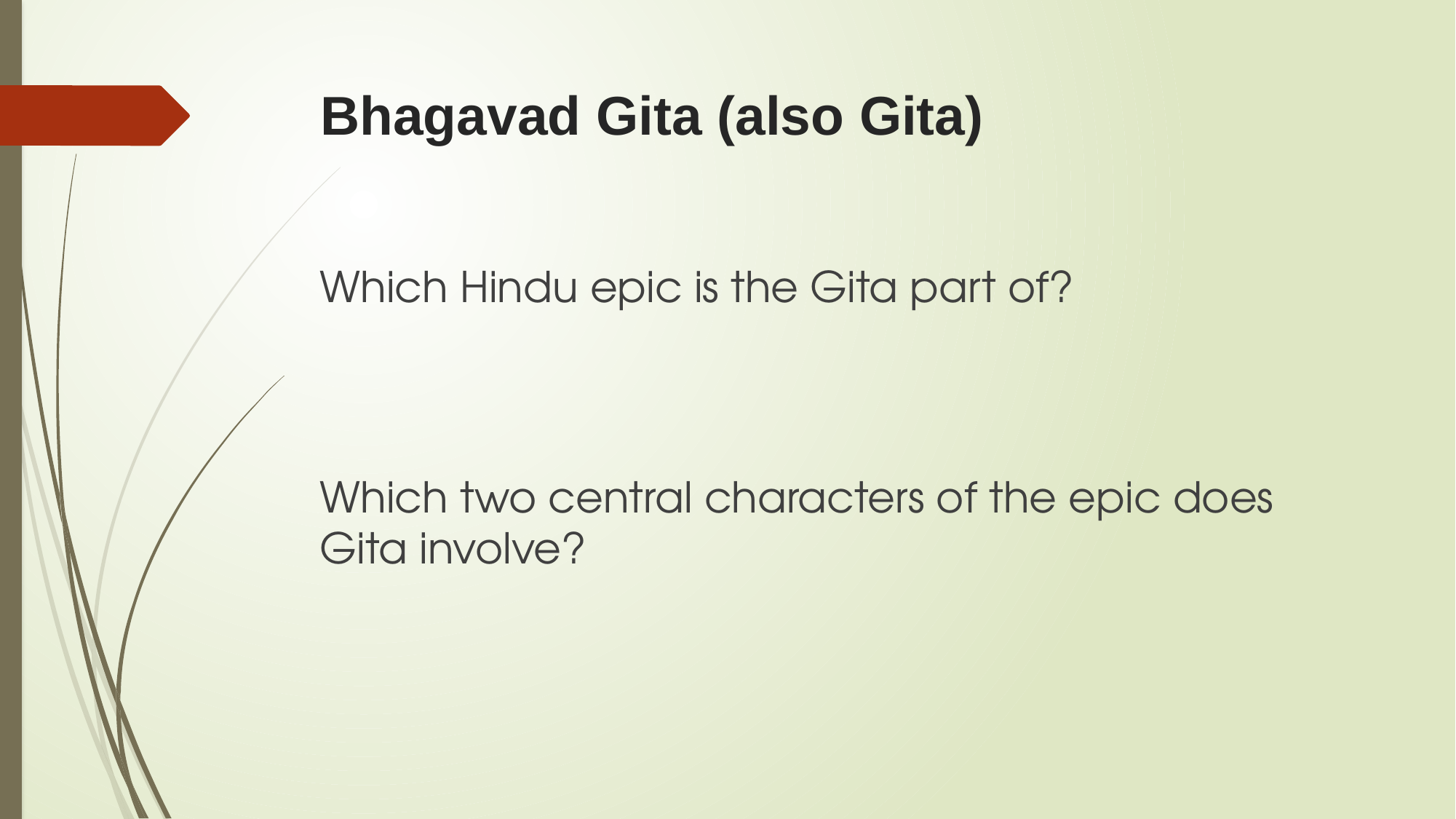

# Bhagavad Gita (also Gita)
Which Hindu epic is the Gita part of?

Which two central characters of the epic does Gita involve?